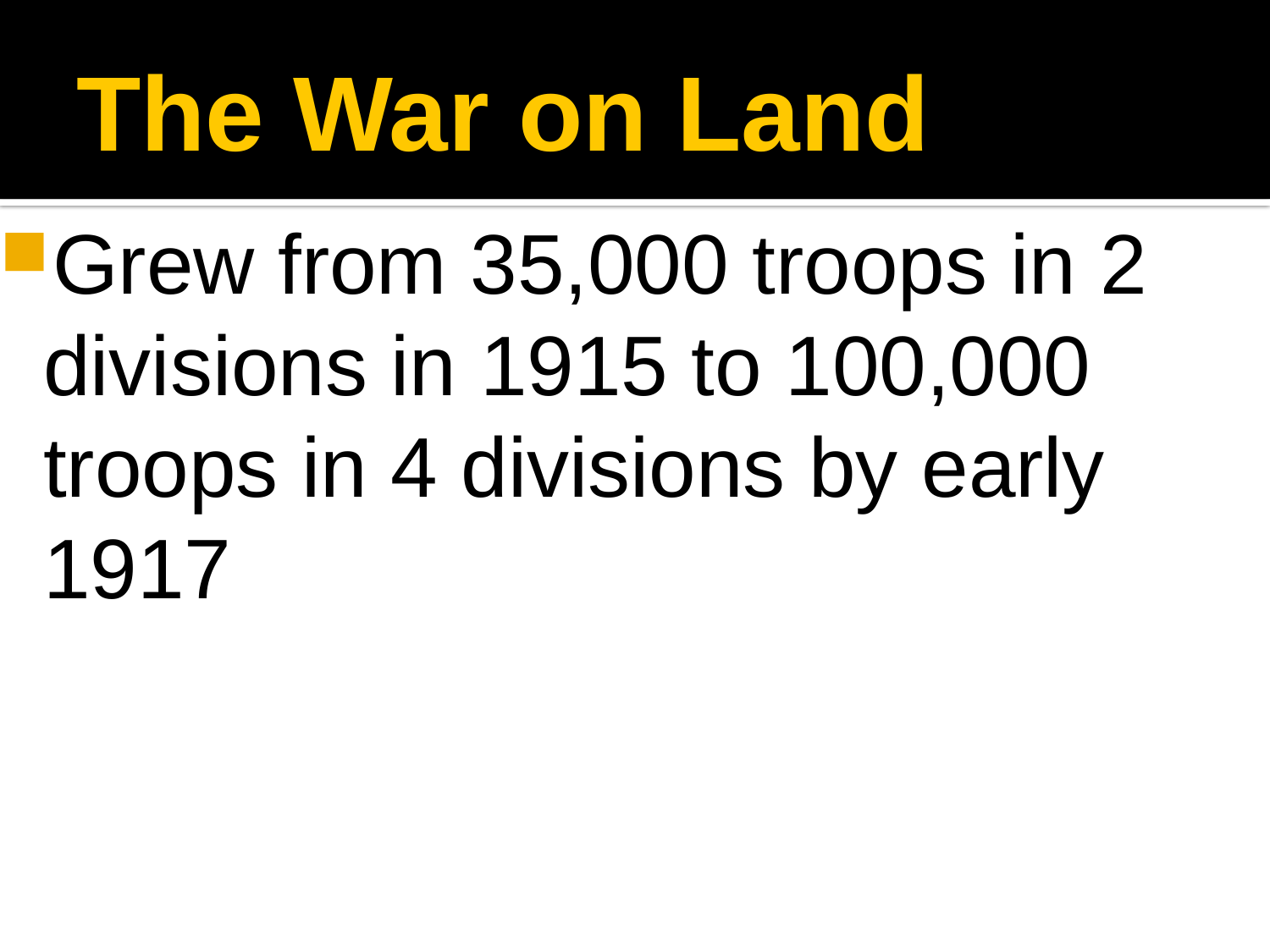

# The War on Land
Grew from 35,000 troops in 2 divisions in 1915 to 100,000 troops in 4 divisions by early 1917